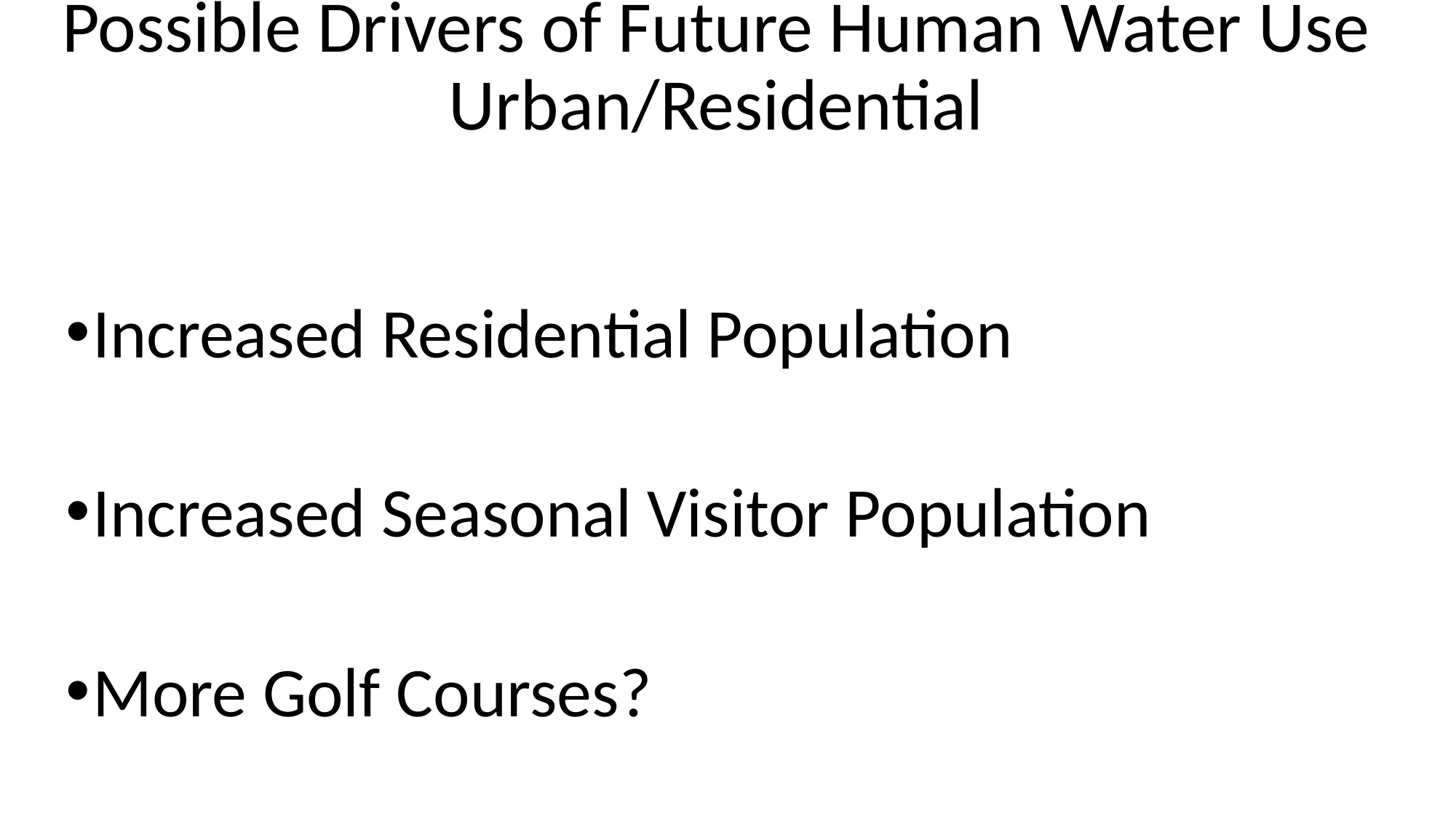

# Possible Drivers of Future Human Water Use Urban/Residential
Increased Residential Population

Increased Seasonal Visitor Population

More Golf Courses?